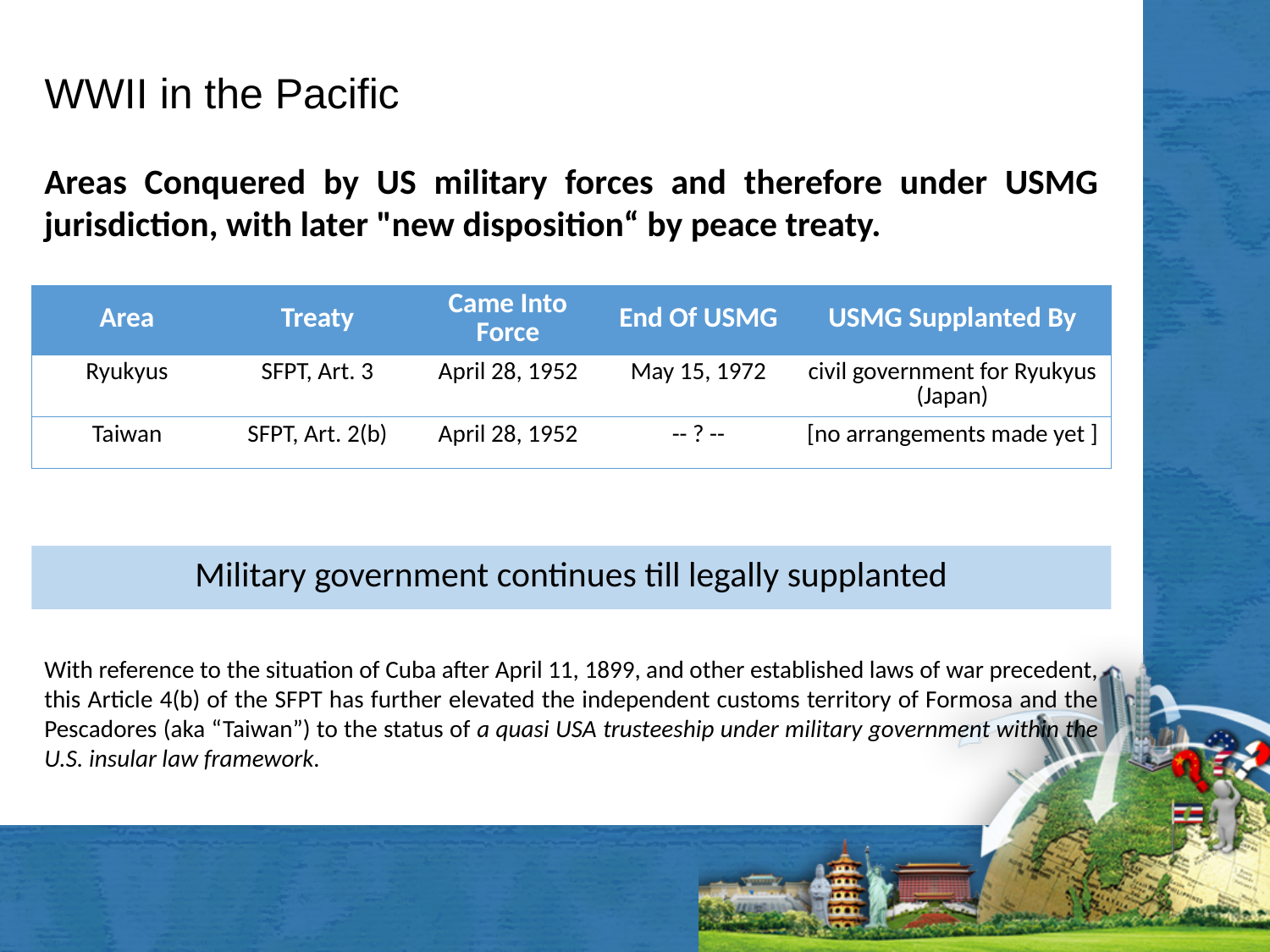

# WWII in the Pacific
Areas Conquered by US military forces and therefore under USMG jurisdiction, with later "new disposition“ by peace treaty.
| Area | Treaty | Came Into Force | End Of USMG | USMG Supplanted By |
| --- | --- | --- | --- | --- |
| Ryukyus | SFPT, Art. 3 | April 28, 1952 | May 15, 1972 | civil government for Ryukyus (Japan) |
| Taiwan | SFPT, Art. 2(b) | April 28, 1952 | -- ? -- | [no arrangements made yet ] |
Military government continues till legally supplanted
With reference to the situation of Cuba after April 11, 1899, and other established laws of war precedent, this Article 4(b) of the SFPT has further elevated the independent customs territory of Formosa and the Pescadores (aka “Taiwan”) to the status of a quasi USA trusteeship under military government within the U.S. insular law framework.